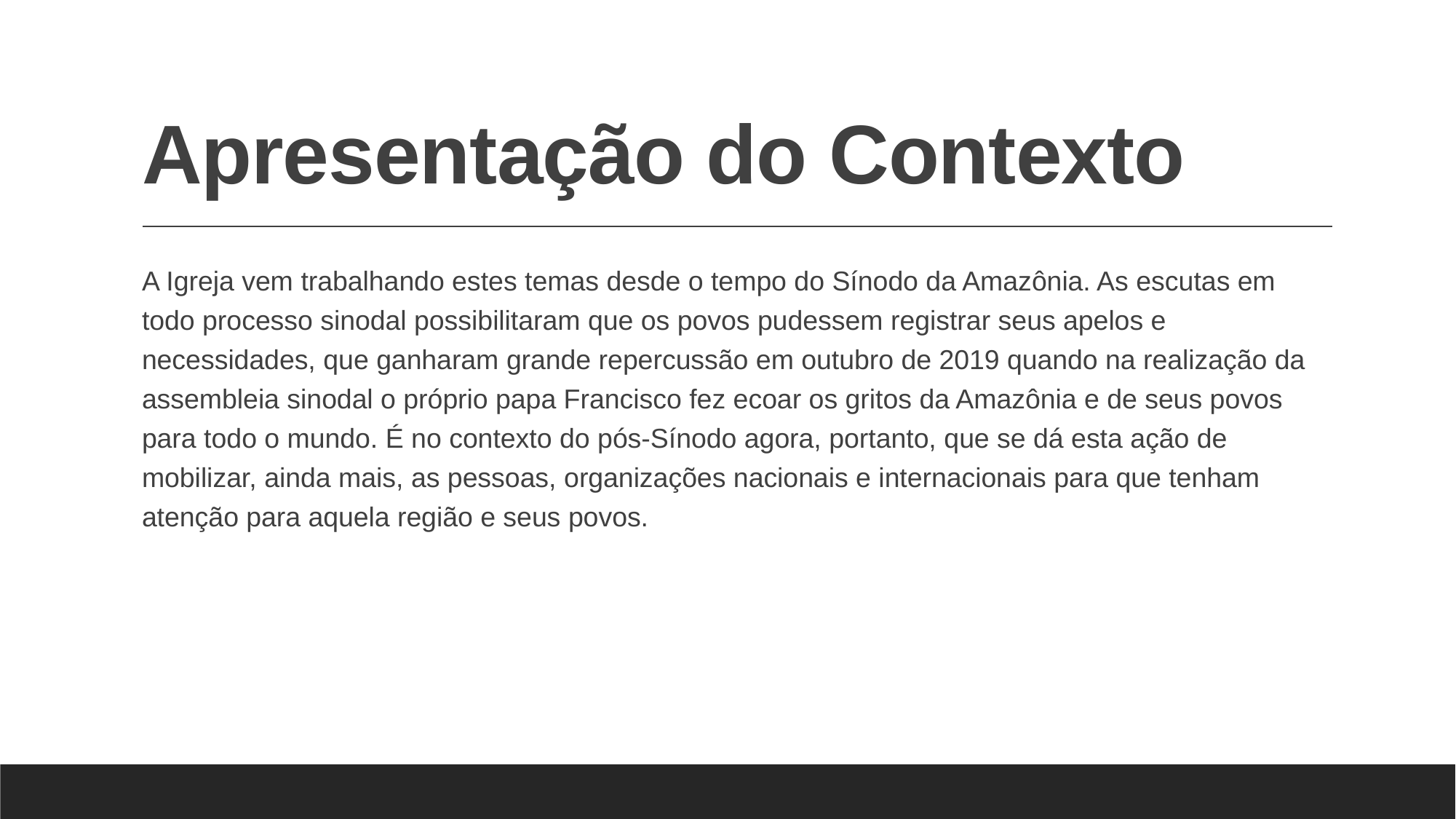

# Apresentação do Contexto
A Igreja vem trabalhando estes temas desde o tempo do Sínodo da Amazônia. As escutas em todo processo sinodal possibilitaram que os povos pudessem registrar seus apelos e necessidades, que ganharam grande repercussão em outubro de 2019 quando na realização da assembleia sinodal o próprio papa Francisco fez ecoar os gritos da Amazônia e de seus povos para todo o mundo. É no contexto do pós-Sínodo agora, portanto, que se dá esta ação de mobilizar, ainda mais, as pessoas, organizações nacionais e internacionais para que tenham atenção para aquela região e seus povos.